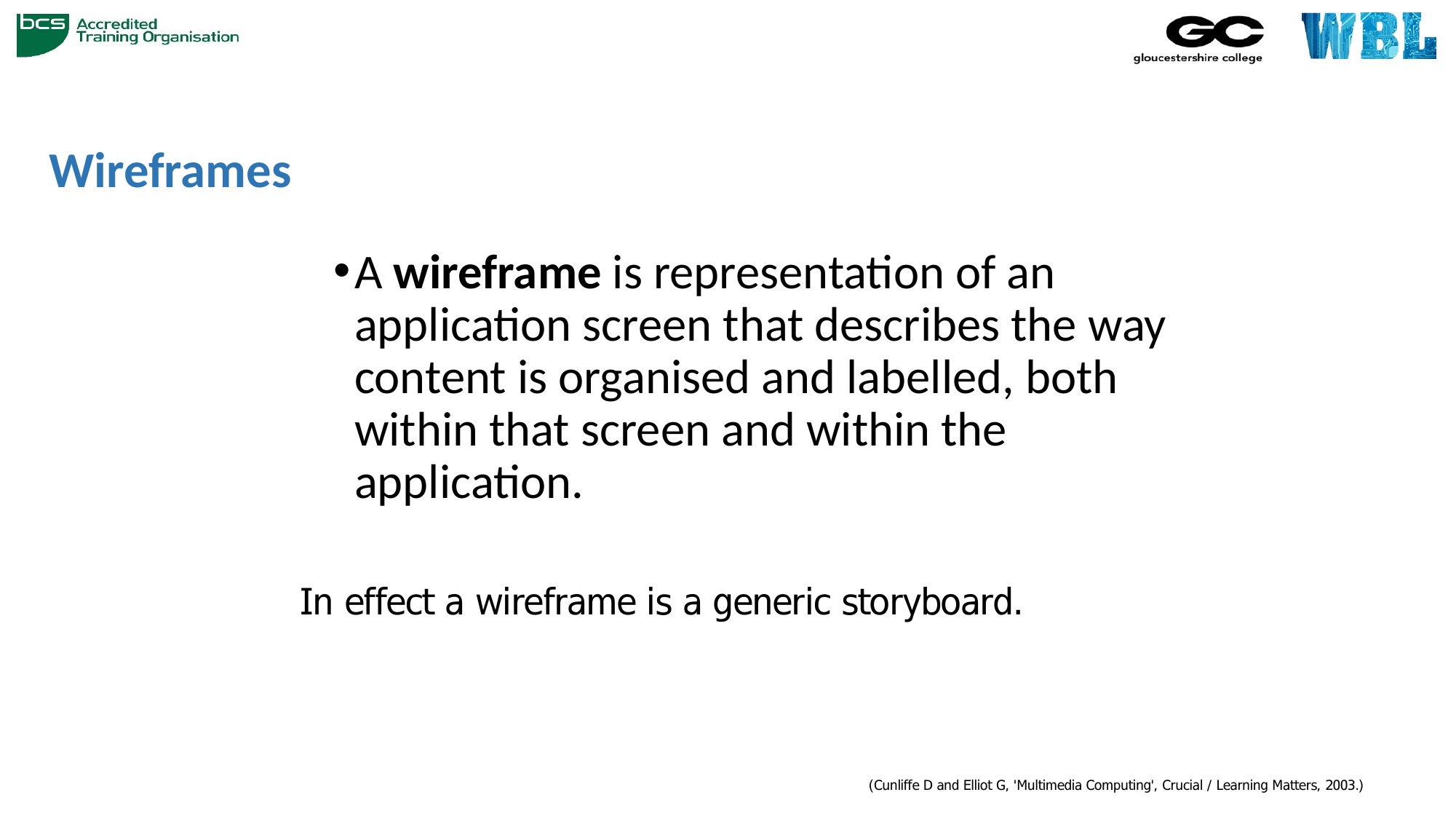

# Wireframes
A wireframe is representation of an application screen that describes the way content is organised and labelled, both within that screen and within the application.
In effect a wireframe is a generic storyboard.
(Cunliffe D and Elliot G, 'Multimedia Computing', Crucial / Learning Matters, 2003.)